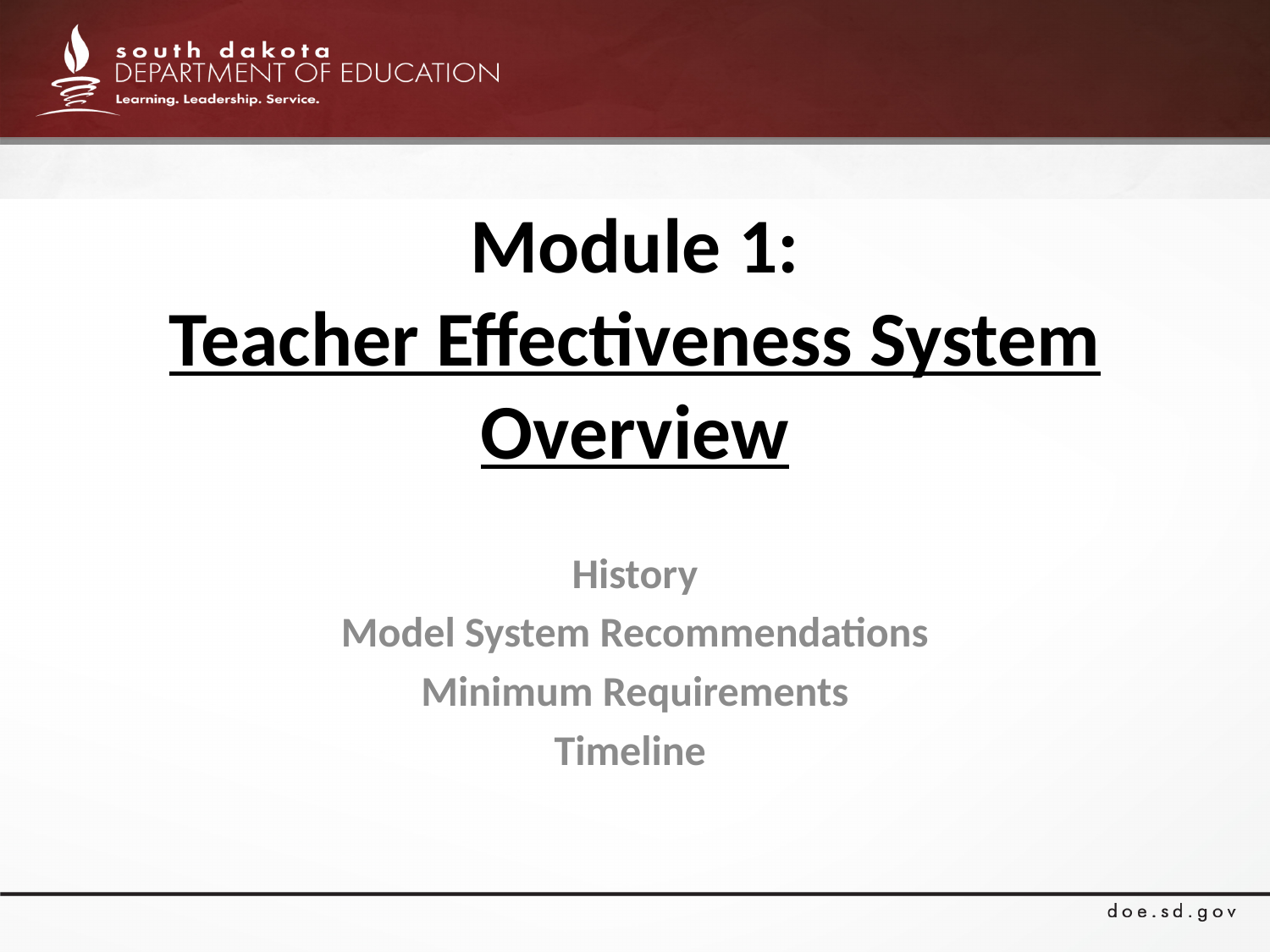

# Module 1: Teacher Effectiveness System Overview
History
Model System Recommendations
Minimum Requirements
Timeline